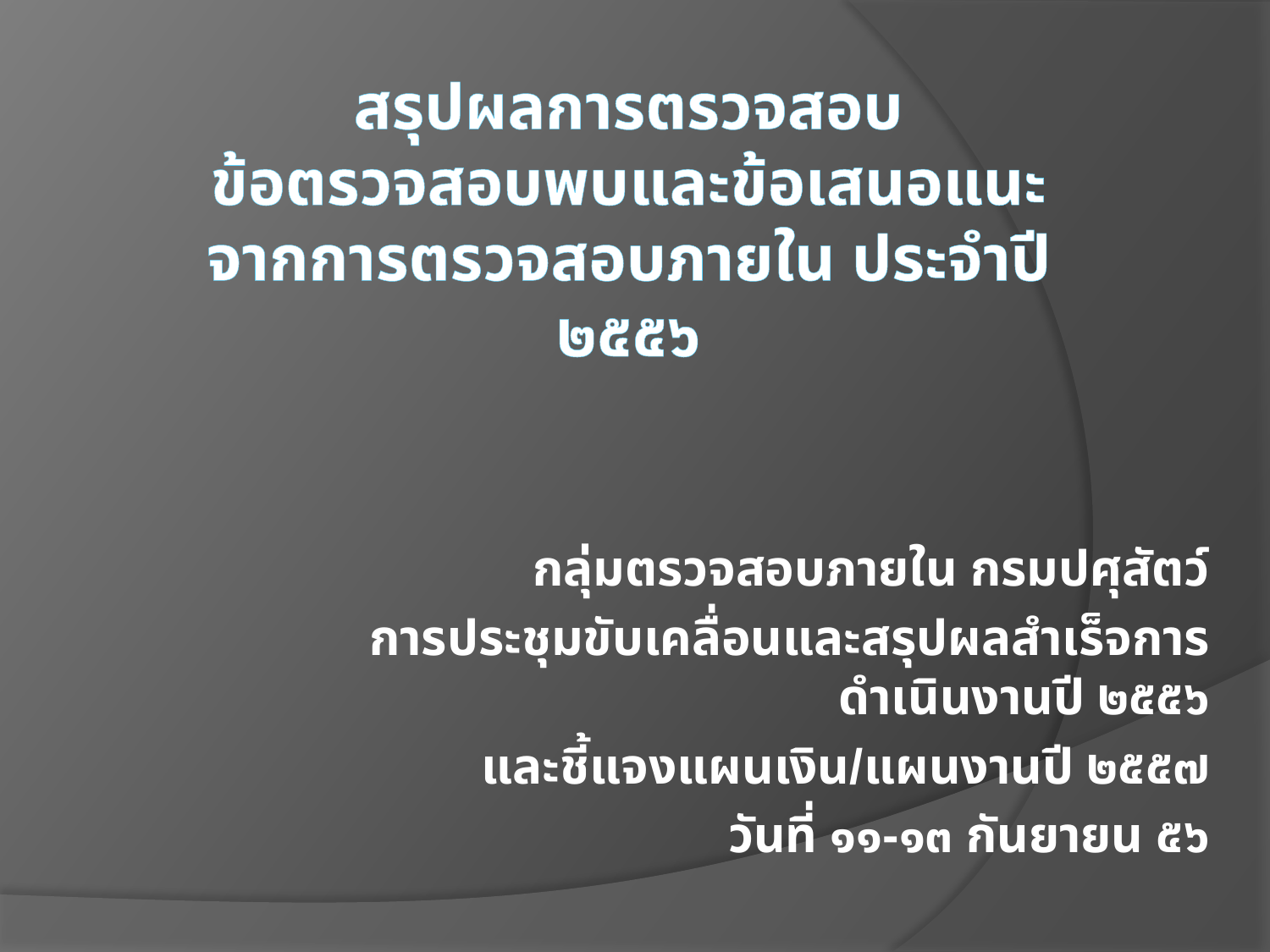

# สรุปผลการตรวจสอบ ข้อตรวจสอบพบและข้อเสนอแนะ จากการตรวจสอบภายใน ประจำปี ๒๕๕๖

กลุ่มตรวจสอบภายใน กรมปศุสัตว์
การประชุมขับเคลื่อนและสรุปผลสำเร็จการดำเนินงานปี ๒๕๕๖
และชี้แจงแผนเงิน/แผนงานปี ๒๕๕๗
วันที่ ๑๑-๑๓ กันยายน ๕๖